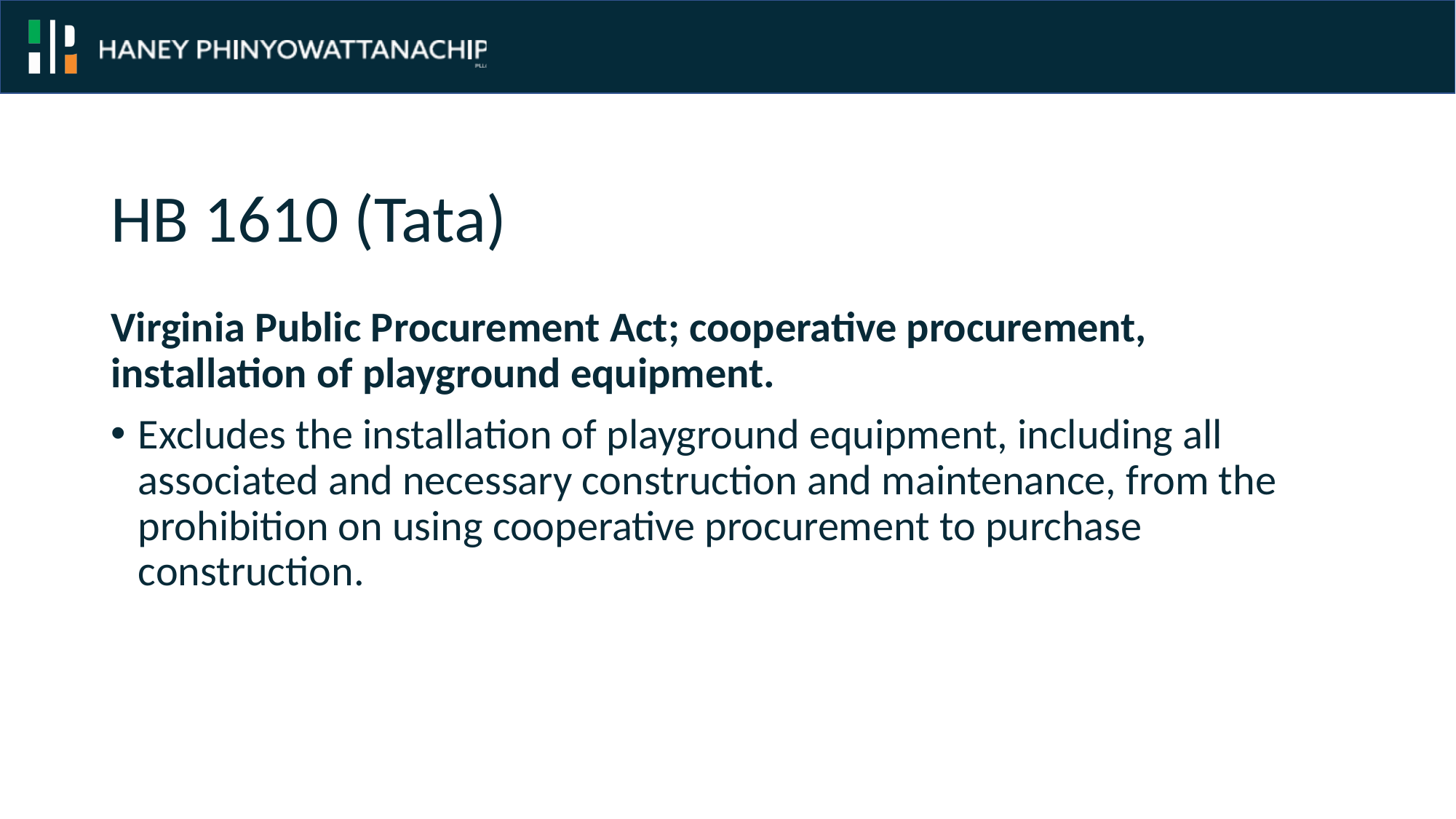

# HB 1610 (Tata)
Virginia Public Procurement Act; cooperative procurement, installation of playground equipment.
Excludes the installation of playground equipment, including all associated and necessary construction and maintenance, from the prohibition on using cooperative procurement to purchase construction.